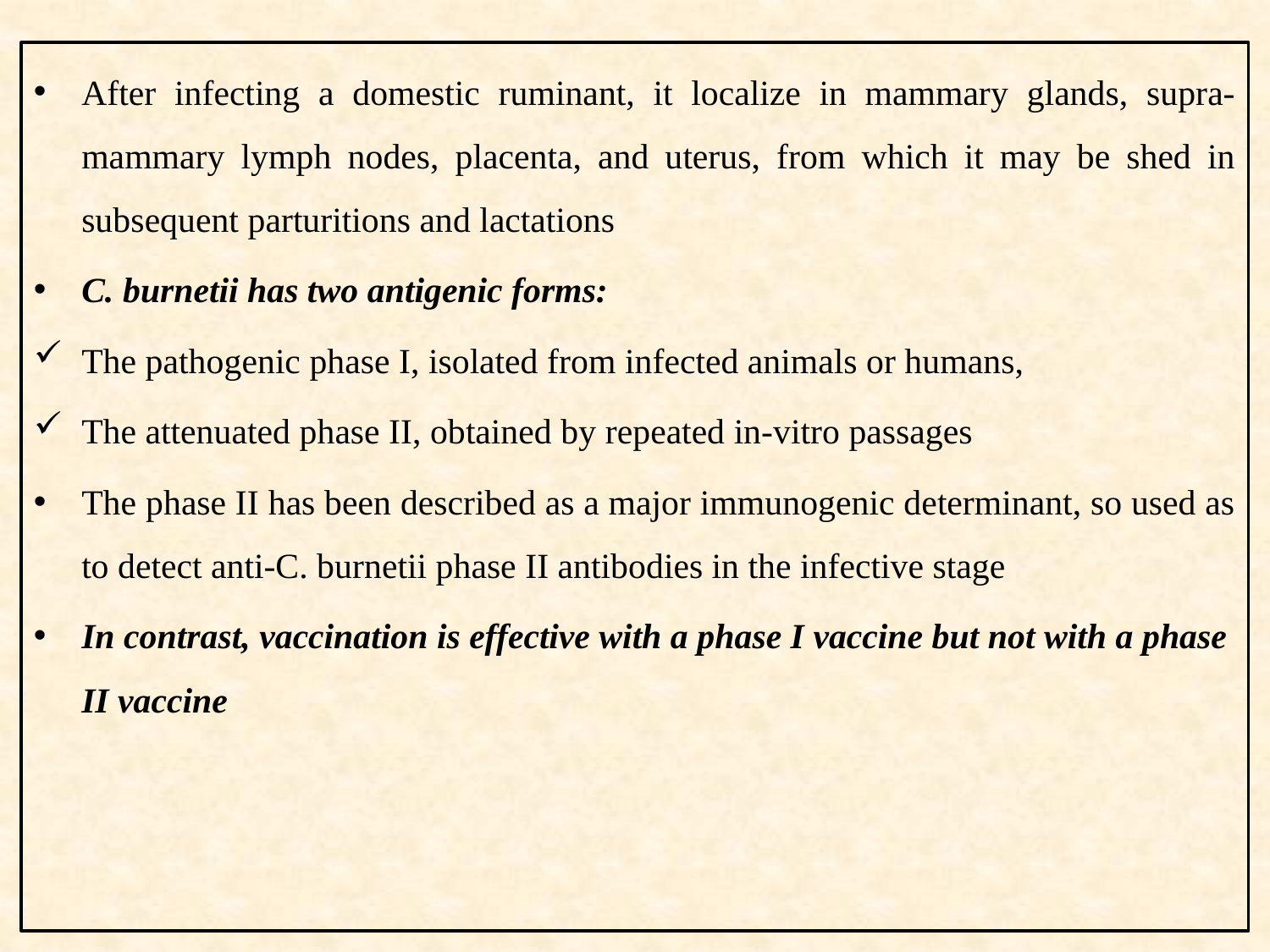

After infecting a domestic ruminant, it localize in mammary glands, supra-mammary lymph nodes, placenta, and uterus, from which it may be shed in subsequent parturitions and lactations
C. burnetii has two antigenic forms:
The pathogenic phase I, isolated from infected animals or humans,
The attenuated phase II, obtained by repeated in-vitro passages
The phase II has been described as a major immunogenic determinant, so used as to detect anti-C. burnetii phase II antibodies in the infective stage
In contrast, vaccination is effective with a phase I vaccine but not with a phase II vaccine